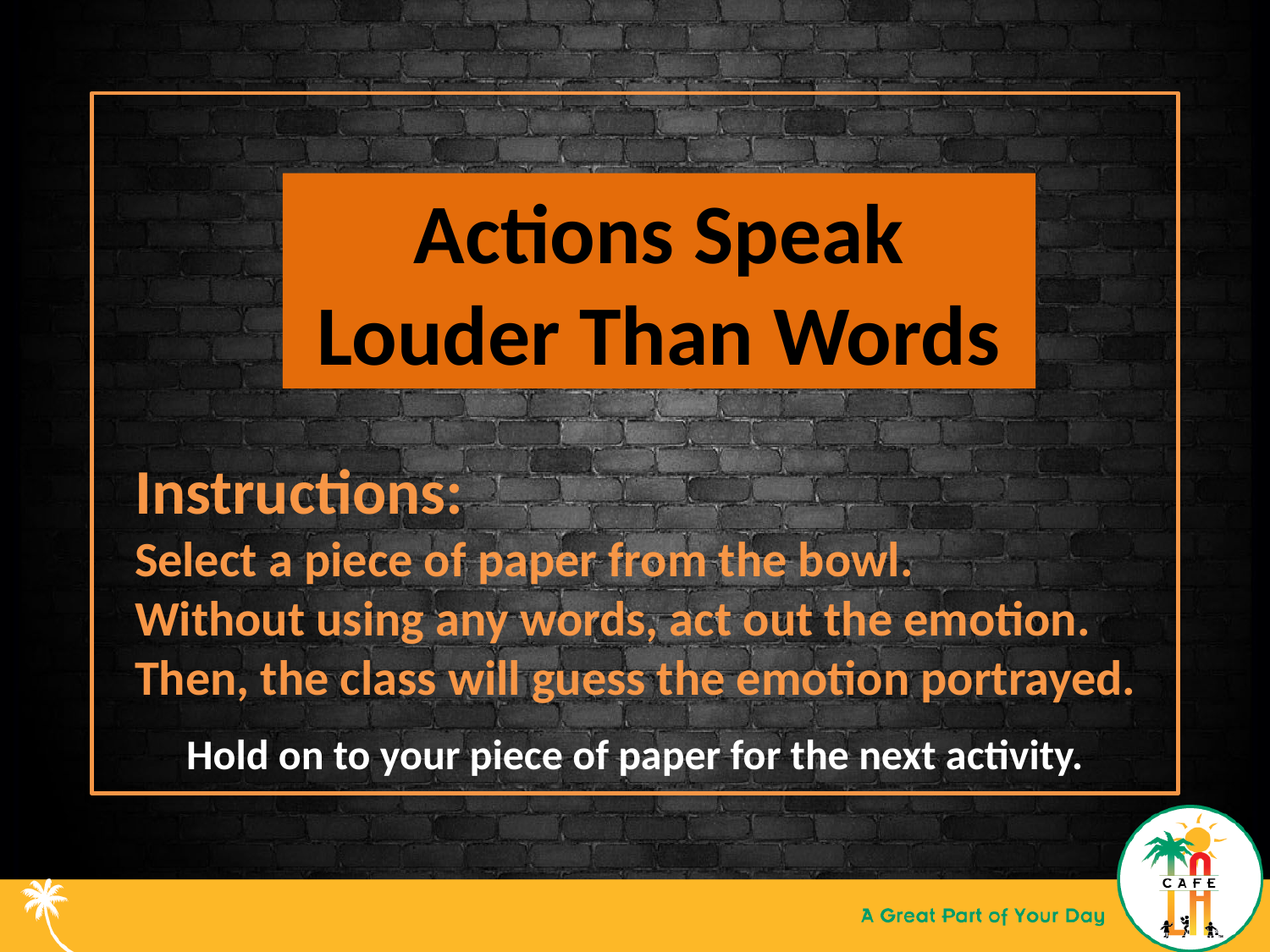

#

Actions Speak Louder Than Words
Instructions:
Select a piece of paper from the bowl.
Without using any words, act out the emotion.
Then, the class will guess the emotion portrayed.
Hold on to your piece of paper for the next activity.